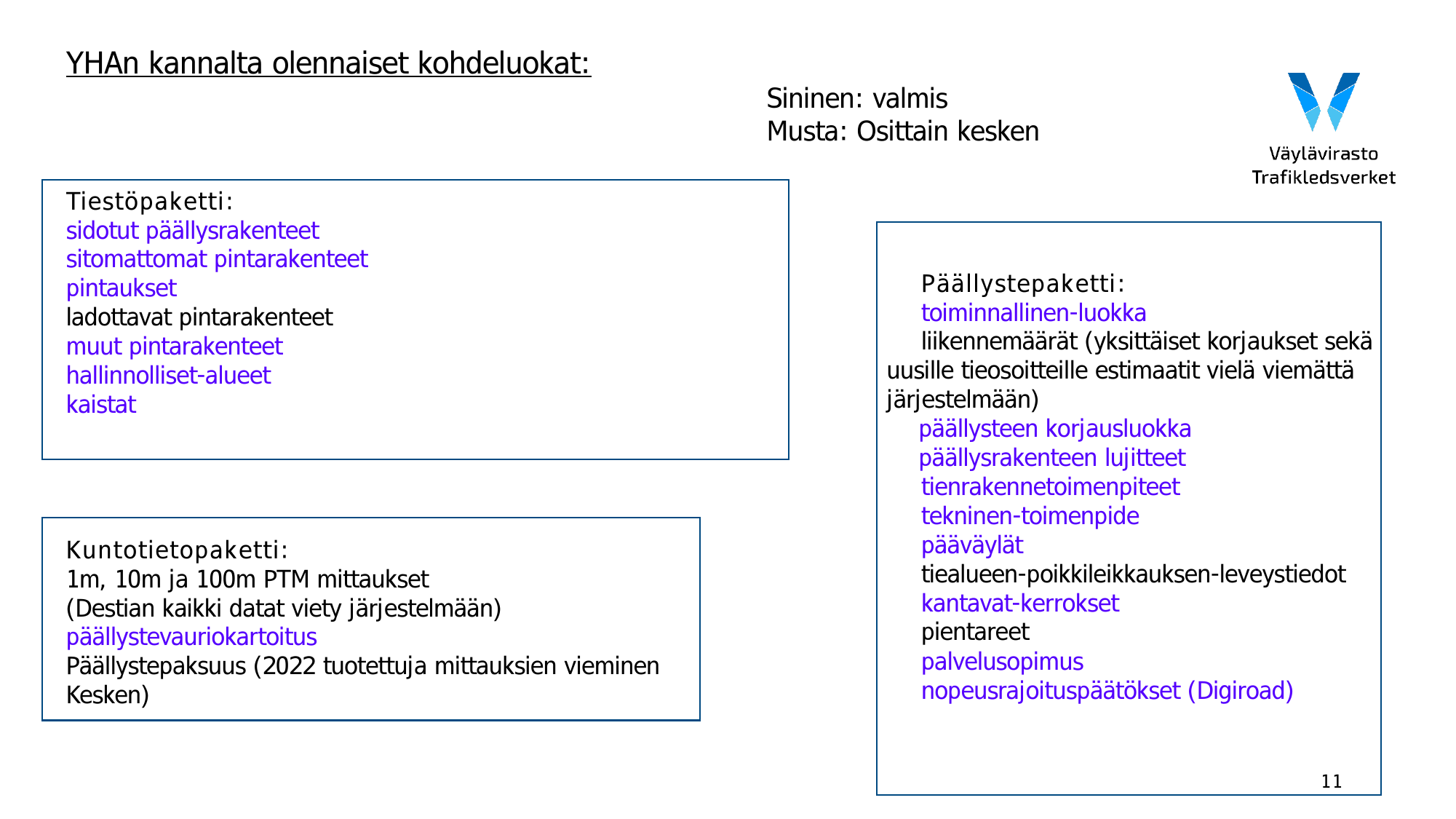

YHAn kannalta olennaiset kohdeluokat:

Tiestöpaketti:
sidotut päällysrakenteet
sitomattomat pintarakenteet
pintaukset
ladottavat pintarakenteet
muut pintarakenteet
hallinnolliset-alueet
kaistat

Kuntotietopaketti:
1m, 10m ja 100m PTM mittaukset
(Destian kaikki datat viety järjestelmään)
päällystevauriokartoitus
Päällystepaksuus (2022 tuotettuja mittauksien vieminen
Kesken)

Sininen: valmis
Musta: Osittain kesken

	Päällystepaketti:
        	toiminnallinen-luokka
        	liikennemäärät (yksittäiset korjaukset sekä
          uusille tieosoitteille estimaatit vielä viemättä
          järjestelmään)
       päällysteen korjausluokka
       päällysrakenteen lujitteet
tienrakennetoimenpiteet
tekninen-toimenpide
pääväylät
        	tiealueen-poikkileikkauksen-leveystiedot
        	kantavat-kerrokset
       	pientareet
        	palvelusopimus
        	nopeusrajoituspäätökset (Digiroad)

11